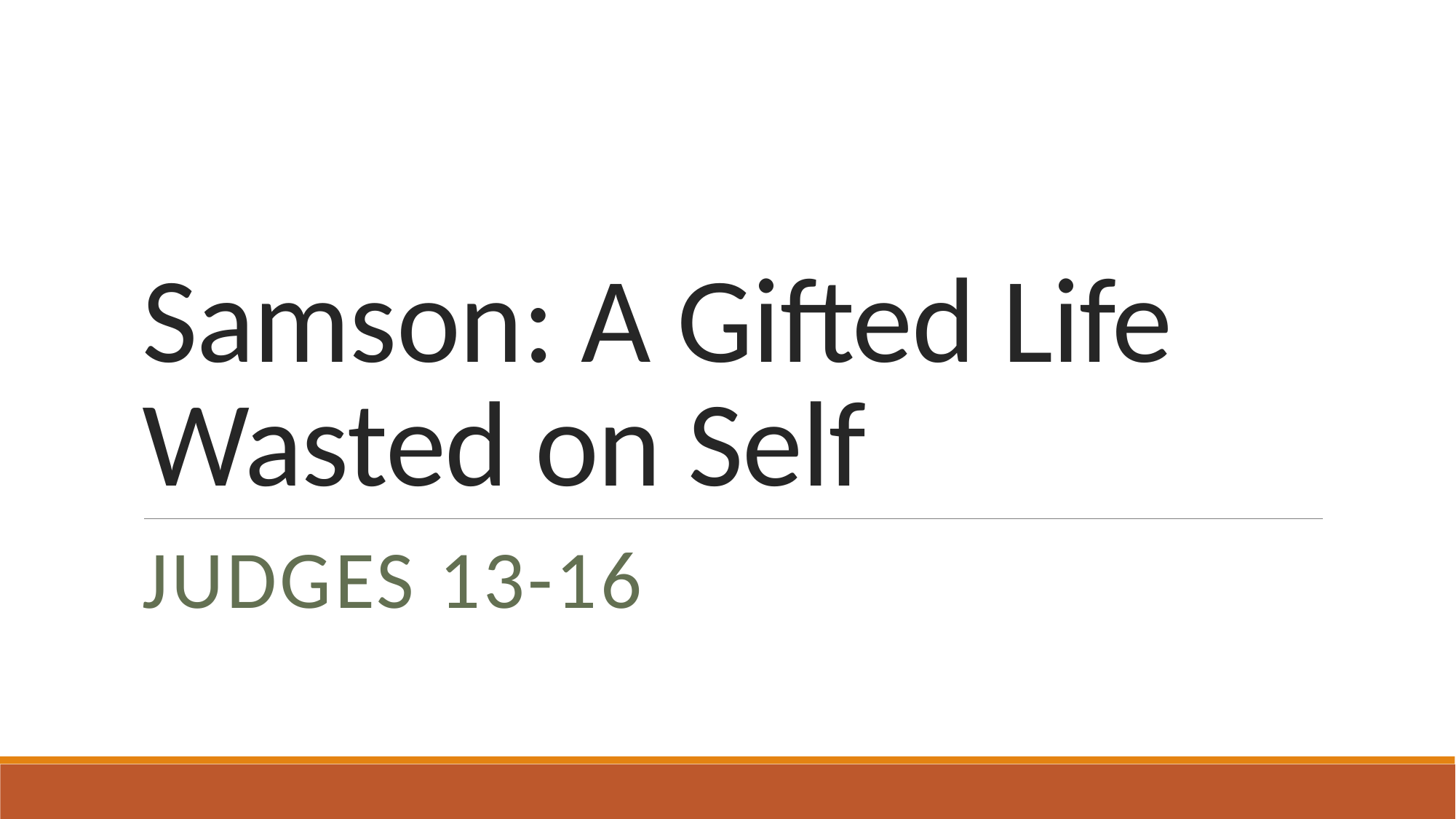

# Samson: A Gifted Life Wasted on Self
Judges 13-16